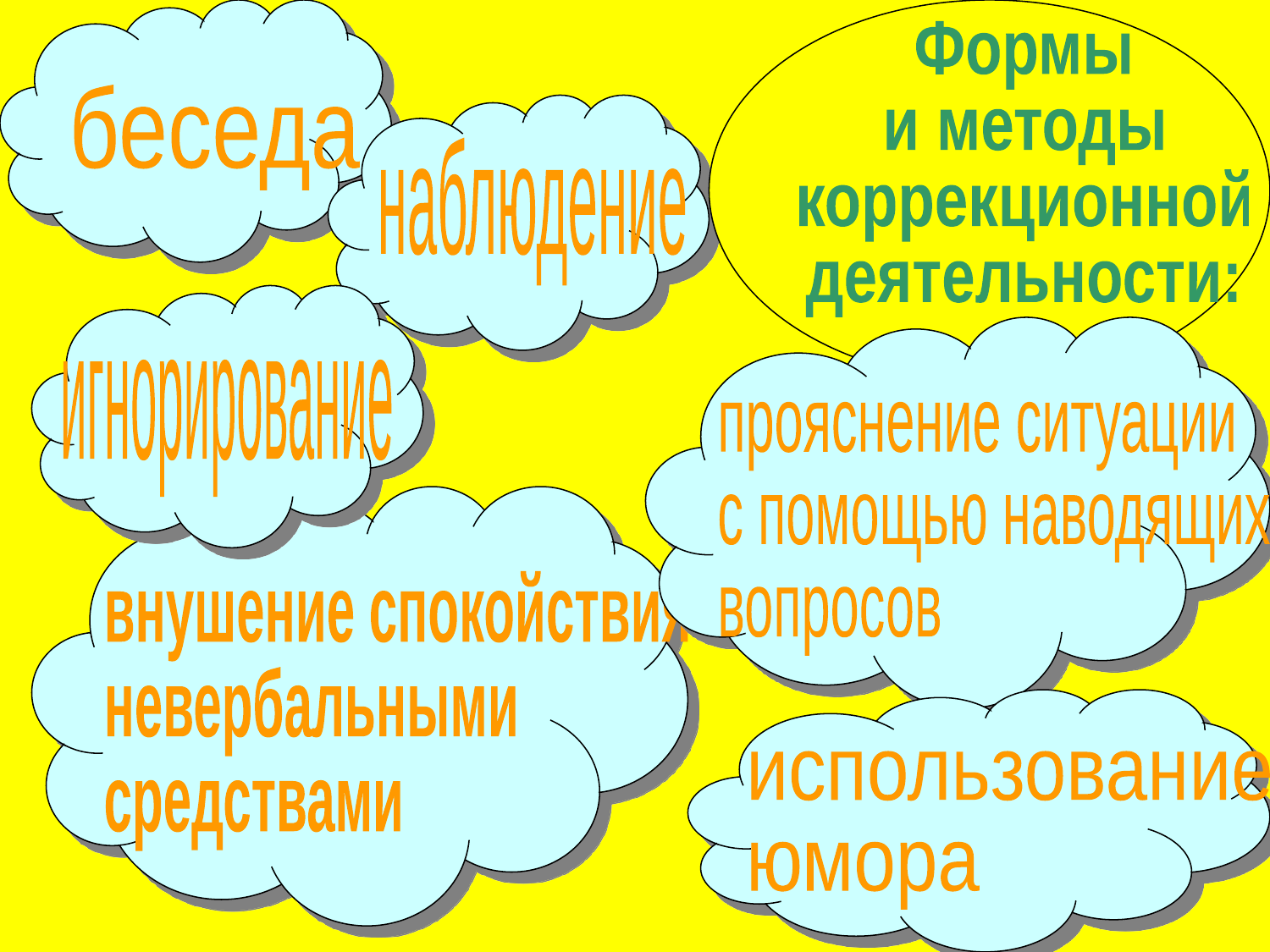

Формы
и методы
коррекционной
деятельности:

беседа

наблюдение

игнорирование
прояснение ситуации
с помощью наводящих
вопросов

внушение спокойствия
невербальными
средствами

использование
юмора